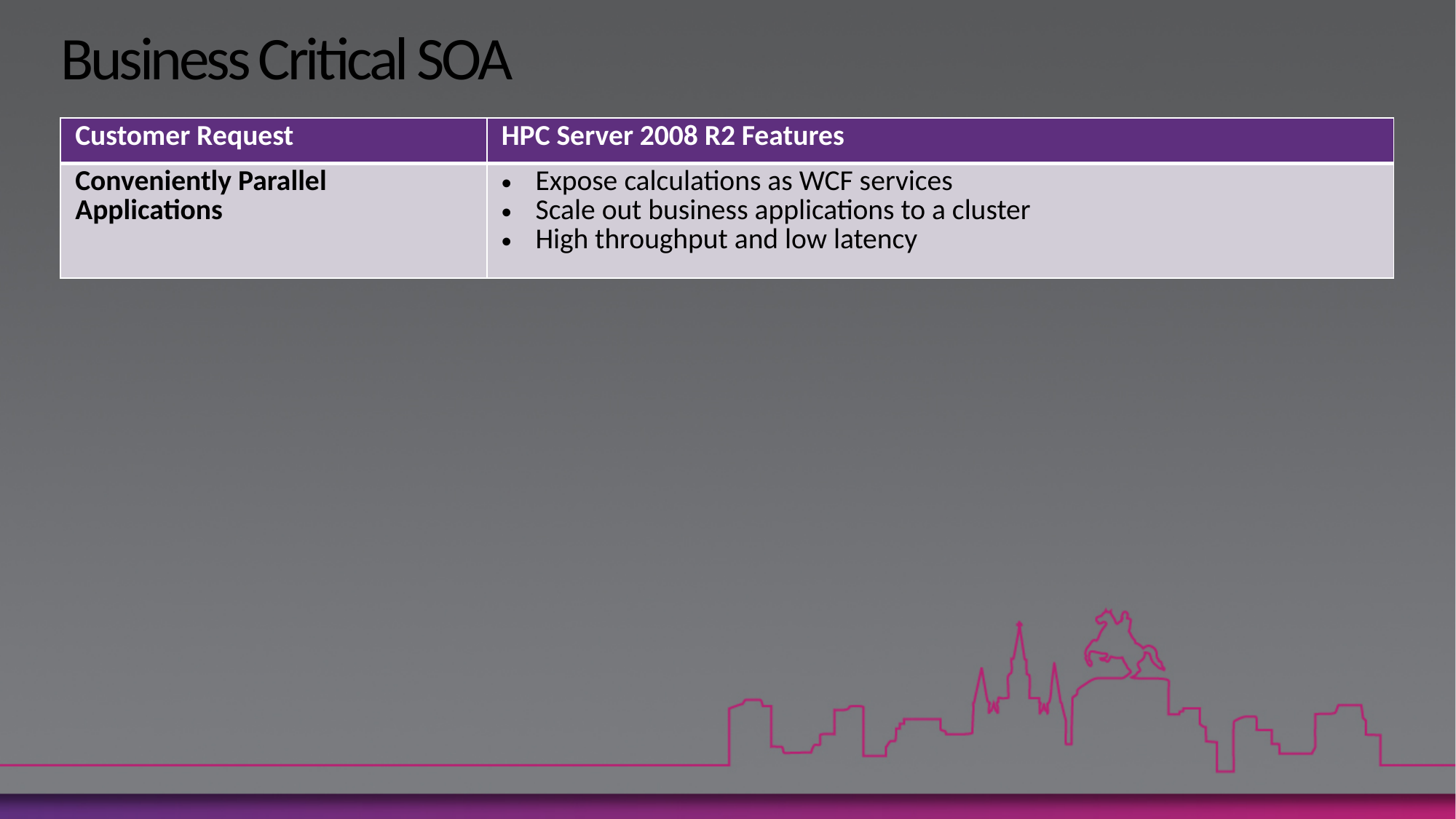

# Business Critical SOA
| Customer Request | HPC Server 2008 R2 Features |
| --- | --- |
| Conveniently Parallel Applications | Expose calculations as WCF services Scale out business applications to a cluster High throughput and low latency |